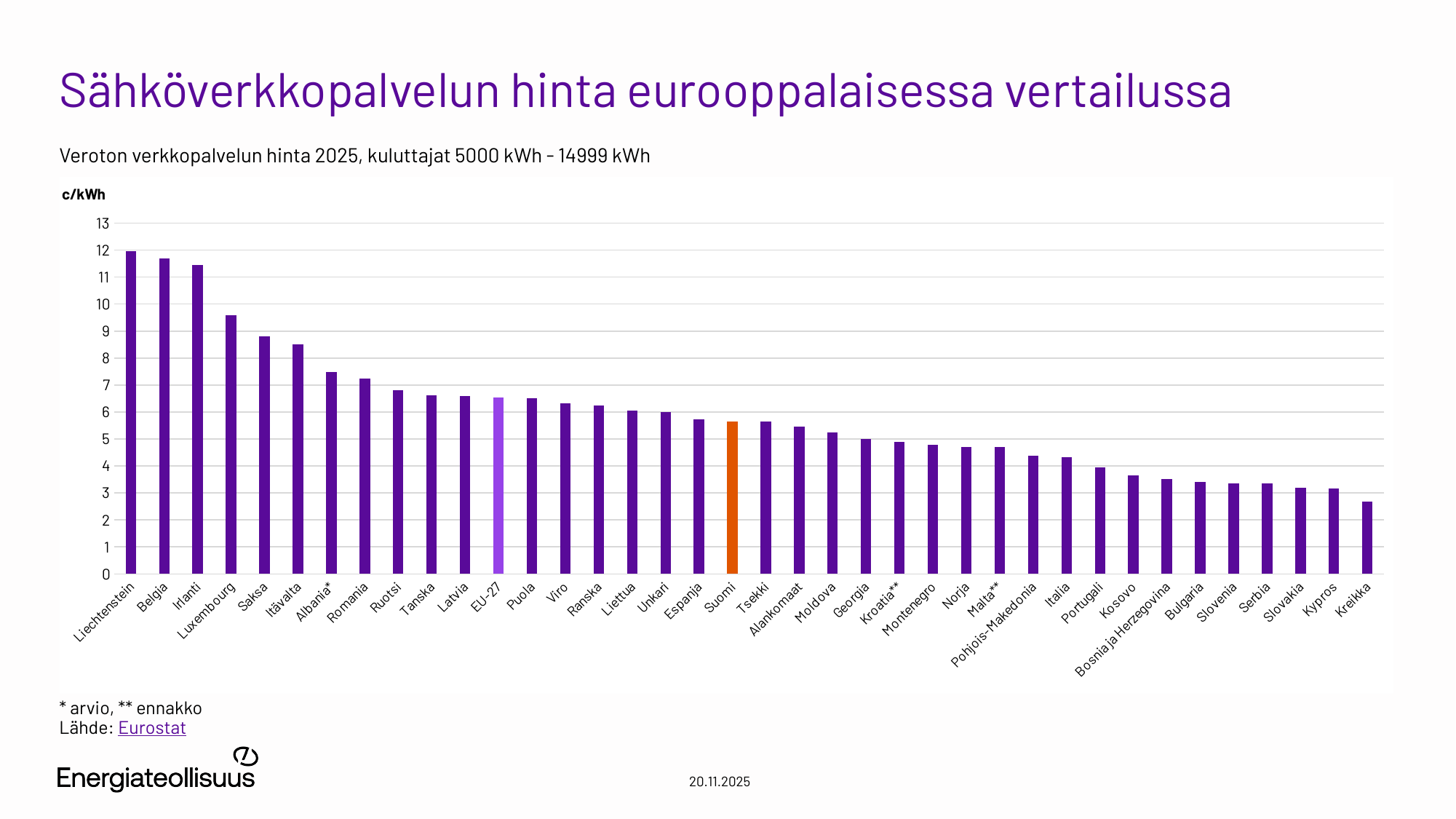

# Sähköverkkopalvelun hinta eurooppalaisessa vertailussa
Veroton verkkopalvelun hinta 2025, kuluttajat 5000 kWh - 14999 kWh

### Chart

| Category |  |
|---|---|
| Liechtenstein | 11.97 |
| Belgia | 11.700000000000001 |
| Irlanti | 11.44 |
| Luxembourg | 9.58 |
| Saksa | 8.799999999999999 |
| Itävalta | 8.5 |
| Albania* | 7.489999999999999 |
| Romania | 7.23 |
| Ruotsi | 6.800000000000001 |
| Tanska | 6.61 |
| Latvia | 6.59 |
| EU-27 | 6.550000000000001 |
| Puola | 6.5 |
| Viro | 6.329999999999999 |
| Ranska | 6.25 |
| Liettua | 6.05 |
| Unkari | 5.99 |
| Espanja | 5.74 |
| Suomi | 5.66 |
| Tsekki | 5.65 |
| Alankomaat | 5.46 |
| Moldova | 5.24 |
| Georgia | 4.99 |
| Kroatia** | 4.88 |
| Montenegro | 4.78 |
| Norja | 4.71 |
| Malta** | 4.7 |
| Pohjois-Makedonia | 4.390000000000001 |
| Italia | 4.33 |
| Portugali | 3.95 |
| Kosovo | 3.65 |
| Bosnia ja Herzegovina | 3.51 |
| Bulgaria | 3.4099999999999997 |
| Slovenia | 3.36 |
| Serbia | 3.34 |
| Slovakia | 3.18 |
| Kypros | 3.16 |
| Kreikka | 2.69 |
* arvio, ** ennakko
Lähde: Eurostat

20.11.2025